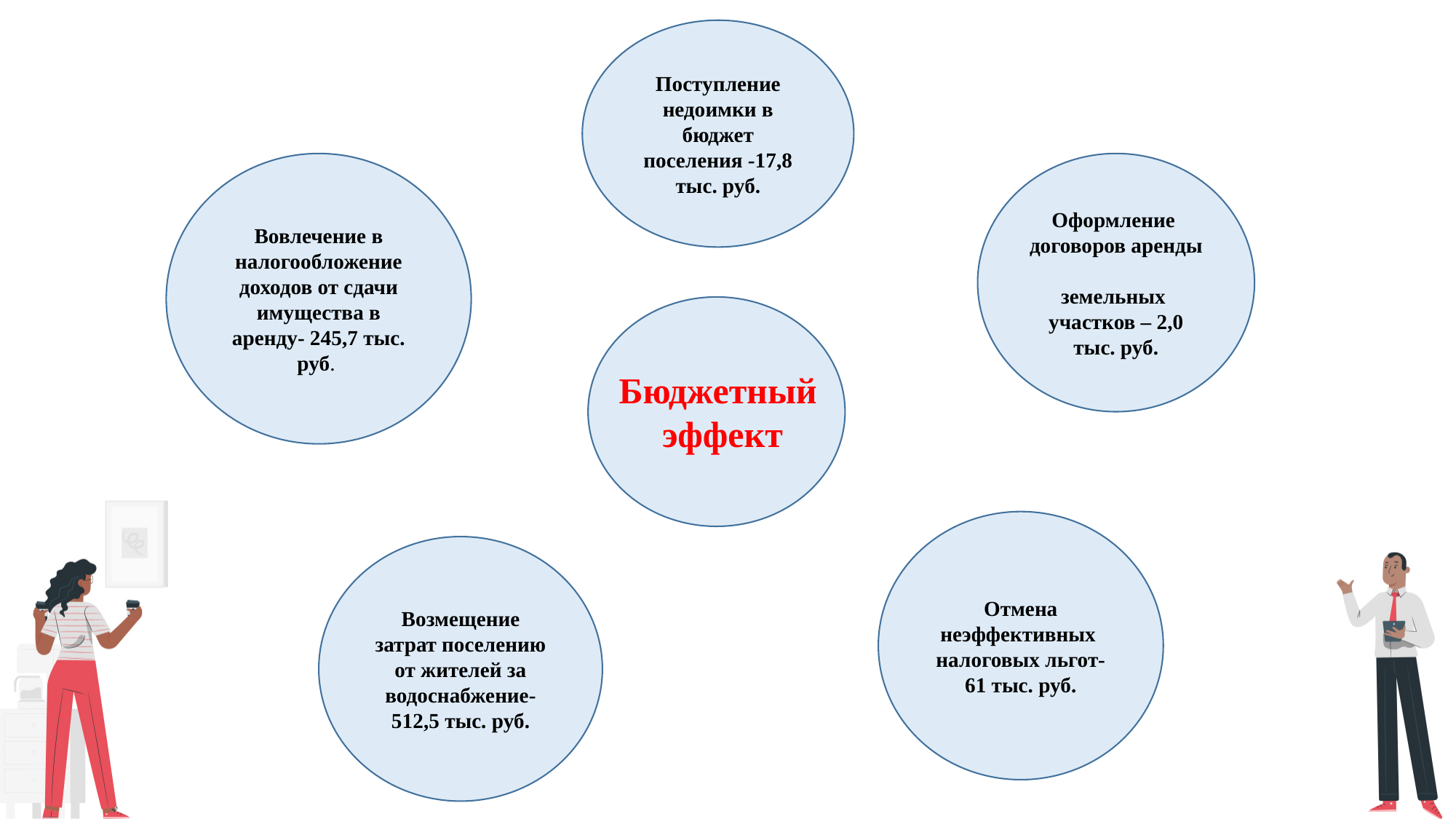

Поступление недоимки в бюджет поселения -17,8 тыс. руб.
Вовлечение в налогообложение доходов от сдачи имущества в аренду- 245,7 тыс. руб.
Оформление  договоров аренды
земельных
участков – 2,0 тыс. руб.

Бюджетный
 эффект
Отмена неэффективных
налоговых льгот- 61 тыс. руб.
Возмещение затрат поселению от жителей за водоснабжение- 512,5 тыс. руб.